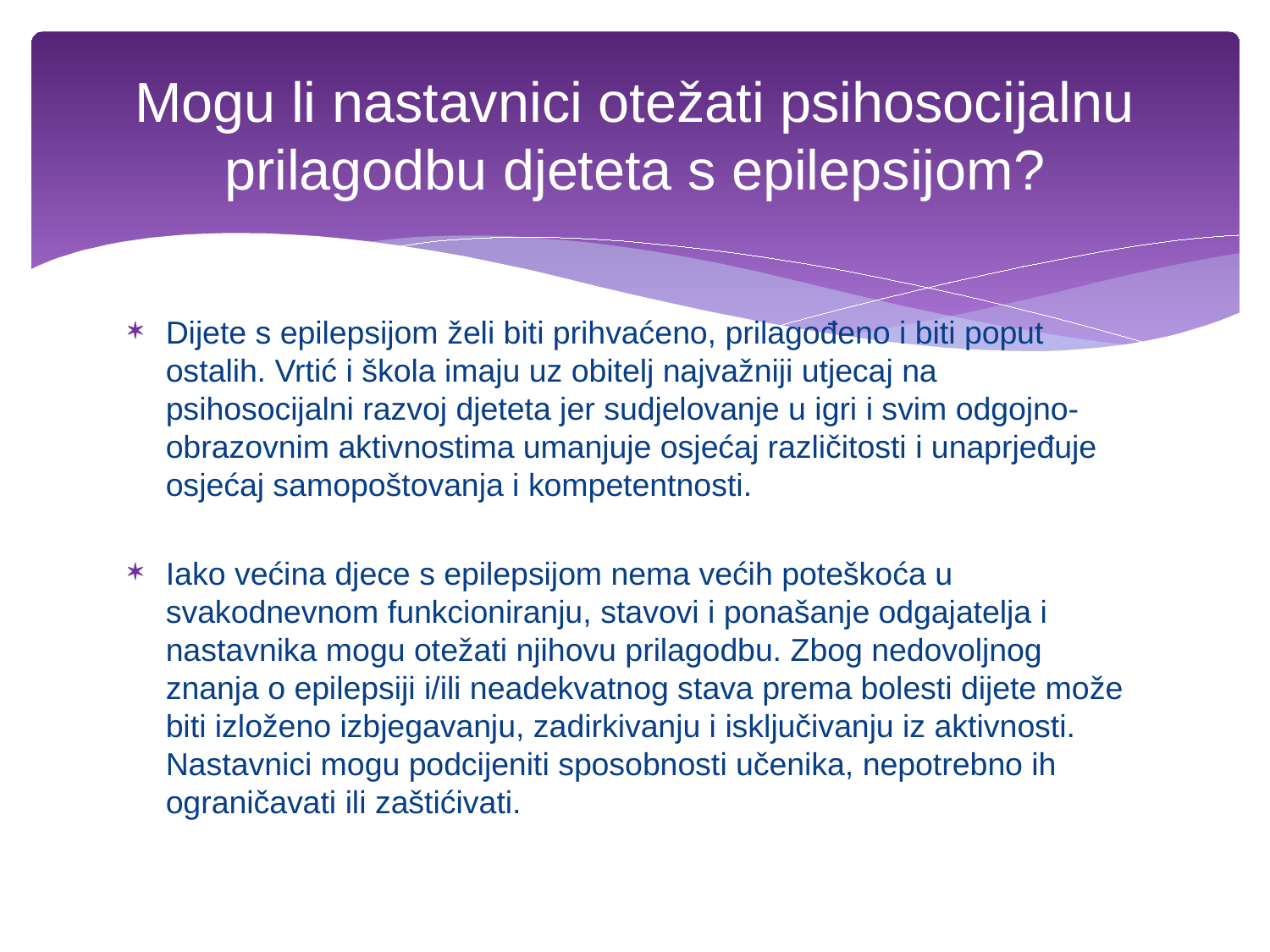

# Mogu li nastavnici otežati psihosocijalnu prilagodbu djeteta s epilepsijom?
Dijete s epilepsijom želi biti prihvaćeno, prilagođeno i biti poput ostalih. Vrtić i škola imaju uz obitelj najvažniji utjecaj na psihosocijalni razvoj djeteta jer sudjelovanje u igri i svim odgojno-obrazovnim aktivnostima umanjuje osjećaj različitosti i unaprjeđuje osjećaj samopoštovanja i kompetentnosti.

Iako većina djece s epilepsijom nema većih poteškoća u svakodnevnom funkcioniranju, stavovi i ponašanje odgajatelja i nastavnika mogu otežati njihovu prilagodbu. Zbog nedovoljnog znanja o epilepsiji i/ili neadekvatnog stava prema bolesti dijete može biti izloženo izbjegavanju, zadirkivanju i isključivanju iz aktivnosti. Nastavnici mogu podcijeniti sposobnosti učenika, nepotrebno ih ograničavati ili zaštićivati.